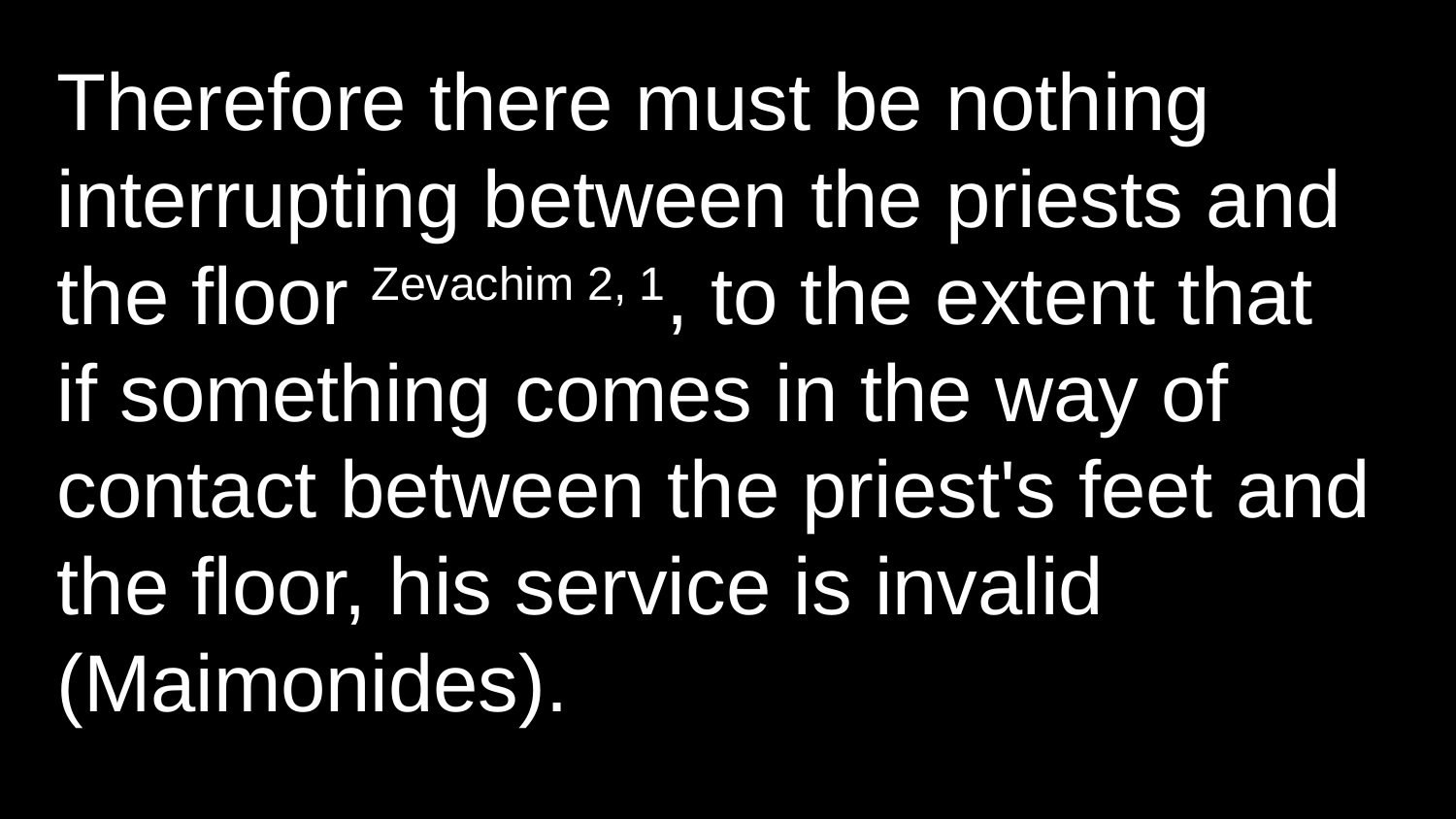

Therefore there must be nothing interrupting between the priests and the floor Zevachim 2, 1, to the extent that if something comes in the way of contact between the priest's feet and the floor, his service is invalid (Maimonides).